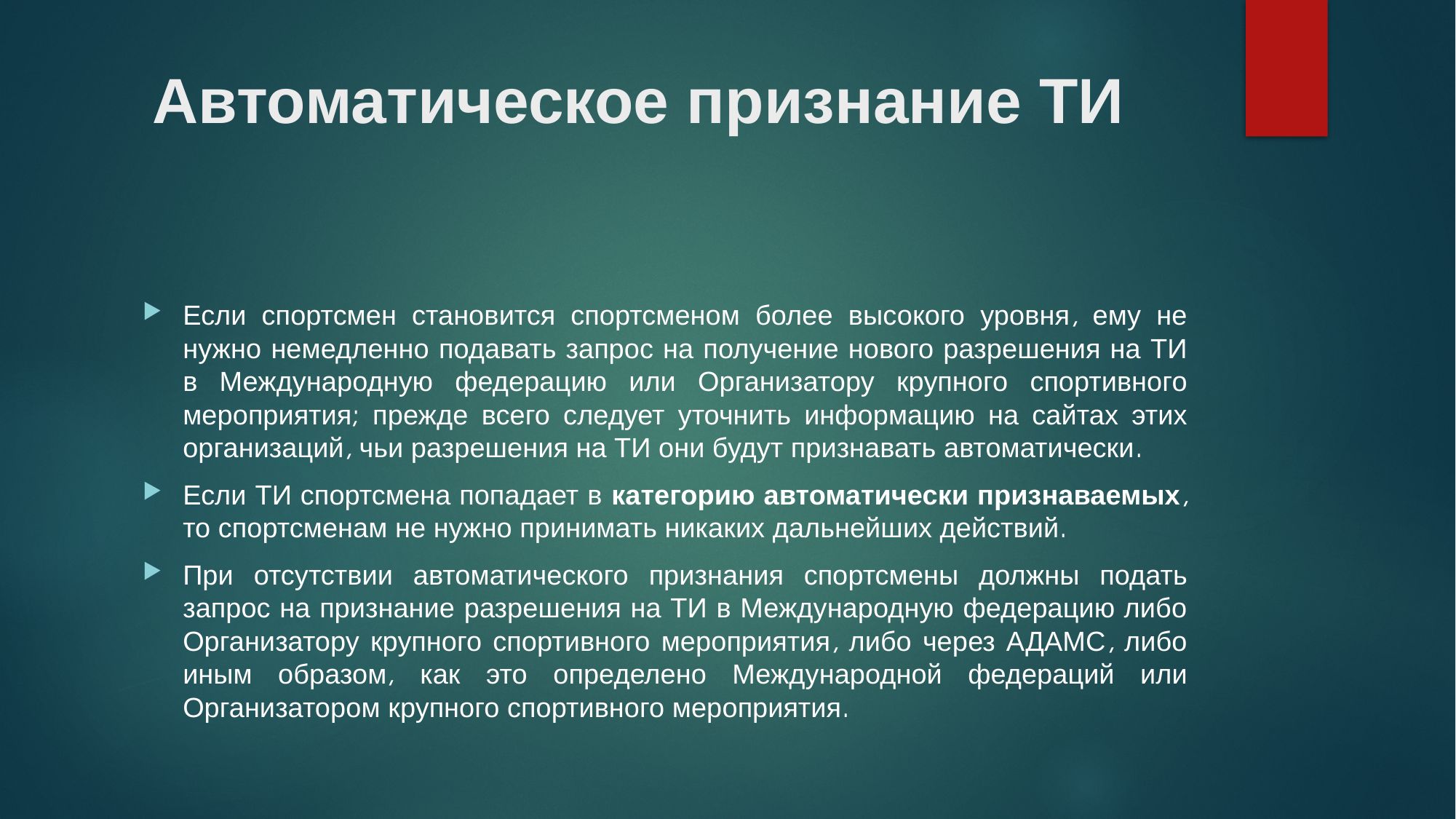

# Автоматическое признание ТИ

Если спортсмен становится спортсменом более высокого уровня, ему не нужно немедленно подавать запрос на получение нового разрешения на ТИ в Международную федерацию или Организатору крупного спортивного мероприятия; прежде всего следует уточнить информацию на сайтах этих организаций, чьи разрешения на ТИ они будут признавать автоматически.
Если ТИ спортсмена попадает в категорию автоматически признаваемых, то спортсменам не нужно принимать никаких дальнейших действий.
При отсутствии автоматического признания спортсмены должны подать запрос на признание разрешения на ТИ в Международную федерацию либо Организатору крупного спортивного мероприятия, либо через АДАМС, либо иным образом, как это определено Международной федераций или Организатором крупного спортивного мероприятия.